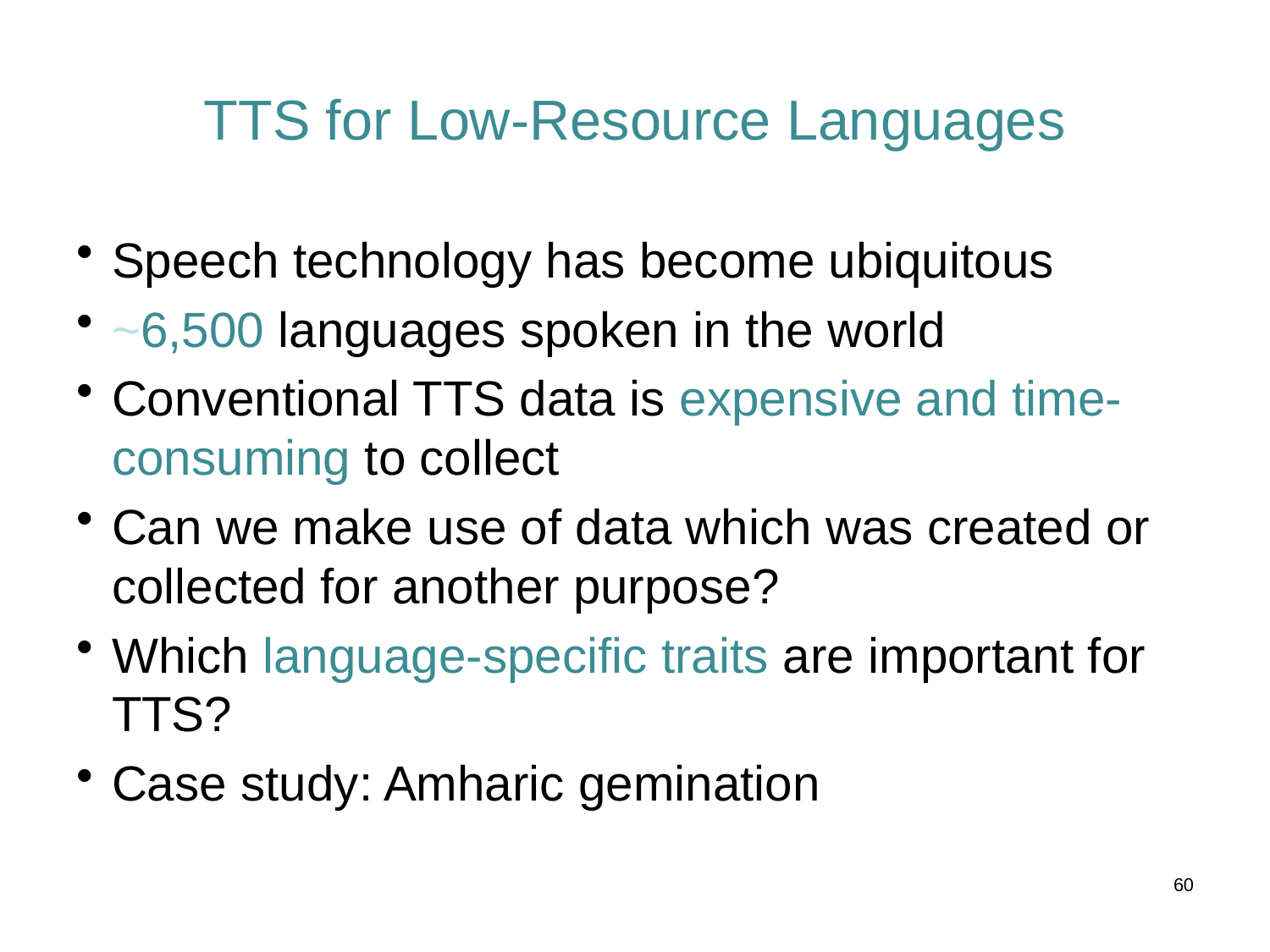

# TTS for Low-Resource Languages
Speech technology has become ubiquitous
~6,500 languages spoken in the world
Conventional TTS data is expensive and time-consuming to collect
Can we make use of data which was created or collected for another purpose?
Which language-specific traits are important for TTS?
Case study: Amharic gemination
60